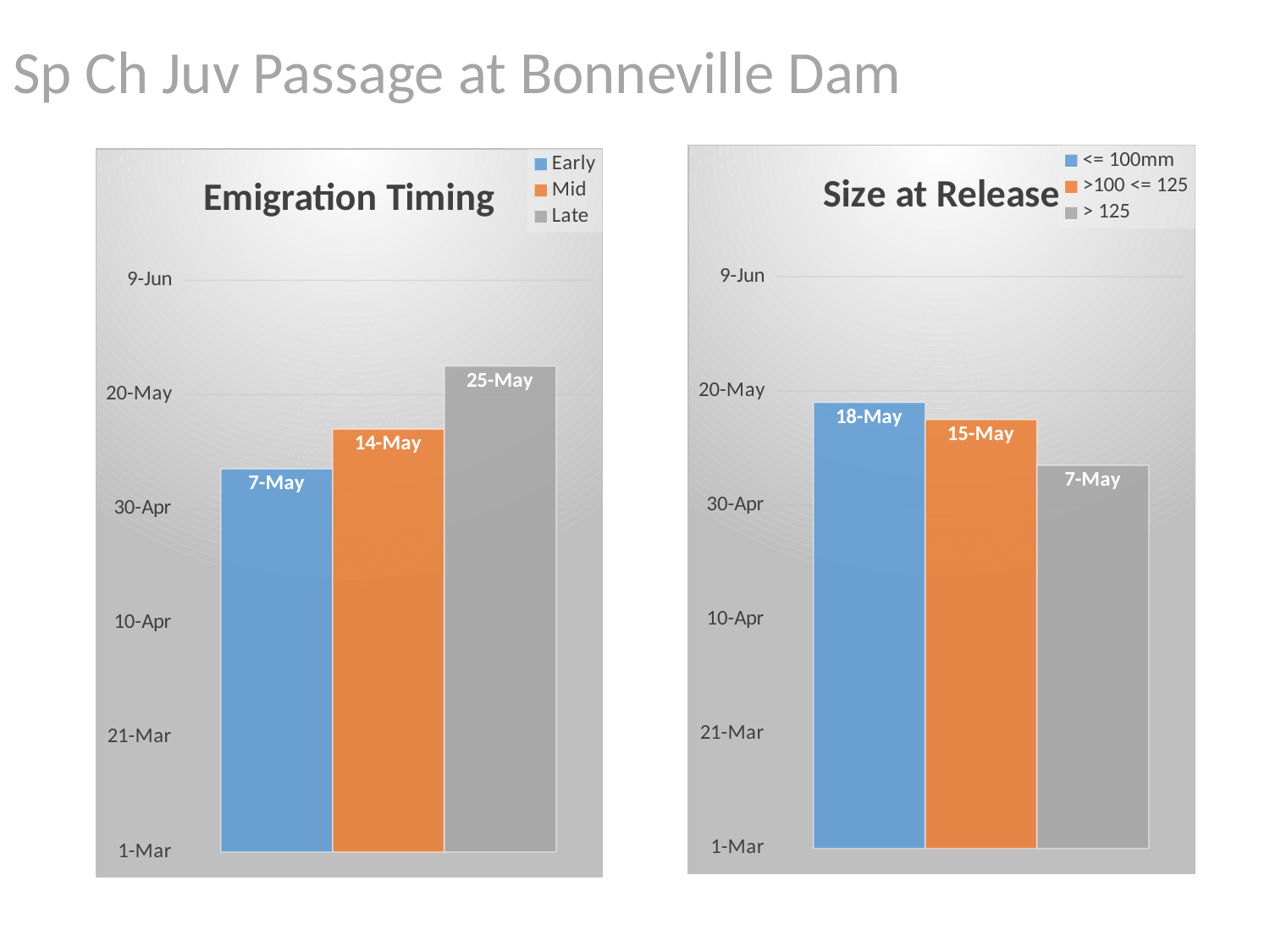

Sp Ch Juv Passage at Bonneville Dam

### Chart: Size at Release

| Category | <= 100mm | >100 <= 125 | > 125 |
|---|---|---|---|
| Category 1 | 44334.0 | 44331.0 | 44323.0 |

### Chart: Emigration Timing

| Category | Early | Mid | Late |
|---|---|---|---|
| Category 1 | 44323.0 | 44330.0 | 44341.0 |